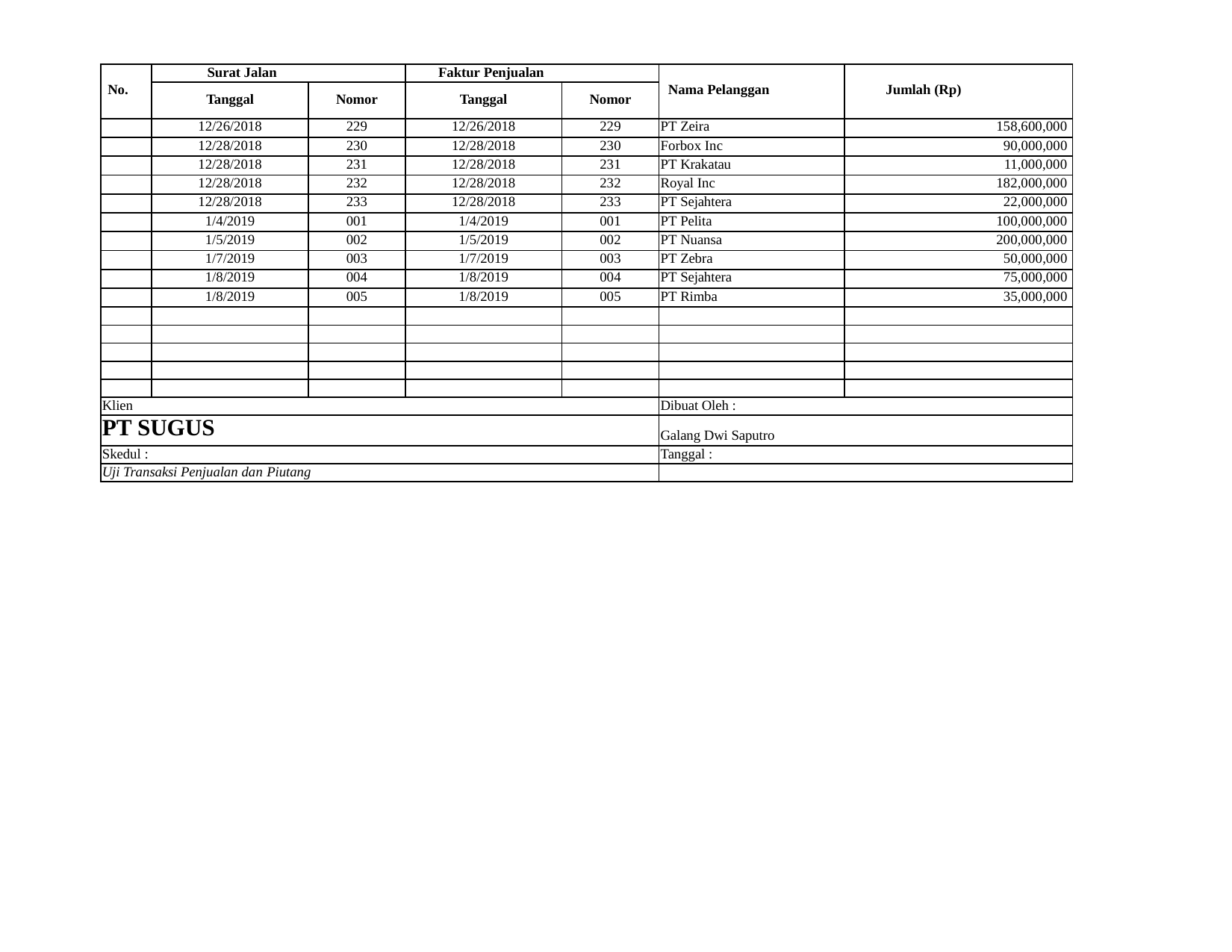

| No. | Surat Jalan |  | Faktur Penjualan |  | Nama Pelanggan | Jumlah (Rp) |
| --- | --- | --- | --- | --- | --- | --- |
|  | Tanggal | Nomor | Tanggal | Nomor |  |  |
|  | 12/26/2018 | 229 | 12/26/2018 | 229 | PT Zeira | 158,600,000 |
|  | 12/28/2018 | 230 | 12/28/2018 | 230 | Forbox Inc | 90,000,000 |
|  | 12/28/2018 | 231 | 12/28/2018 | 231 | PT Krakatau | 11,000,000 |
|  | 12/28/2018 | 232 | 12/28/2018 | 232 | Royal Inc | 182,000,000 |
|  | 12/28/2018 | 233 | 12/28/2018 | 233 | PT Sejahtera | 22,000,000 |
|  | 1/4/2019 | 001 | 1/4/2019 | 001 | PT Pelita | 100,000,000 |
|  | 1/5/2019 | 002 | 1/5/2019 | 002 | PT Nuansa | 200,000,000 |
|  | 1/7/2019 | 003 | 1/7/2019 | 003 | PT Zebra | 50,000,000 |
|  | 1/8/2019 | 004 | 1/8/2019 | 004 | PT Sejahtera | 75,000,000 |
|  | 1/8/2019 | 005 | 1/8/2019 | 005 | PT Rimba | 35,000,000 |
|  |  |  |  |  |  |  |
|  |  |  |  |  |  |  |
|  |  |  |  |  |  |  |
|  |  |  |  |  |  |  |
|  |  |  |  |  |  |  |
| Klien |  |  |  |  | Dibuat Oleh : |  |
| PT SUGUS |  |  |  |  | Galang Dwi Saputro |  |
| Skedul : |  |  |  |  | Tanggal : |  |
| Uji Transaksi Penjualan dan Piutang |  |  |  |  |  |  |